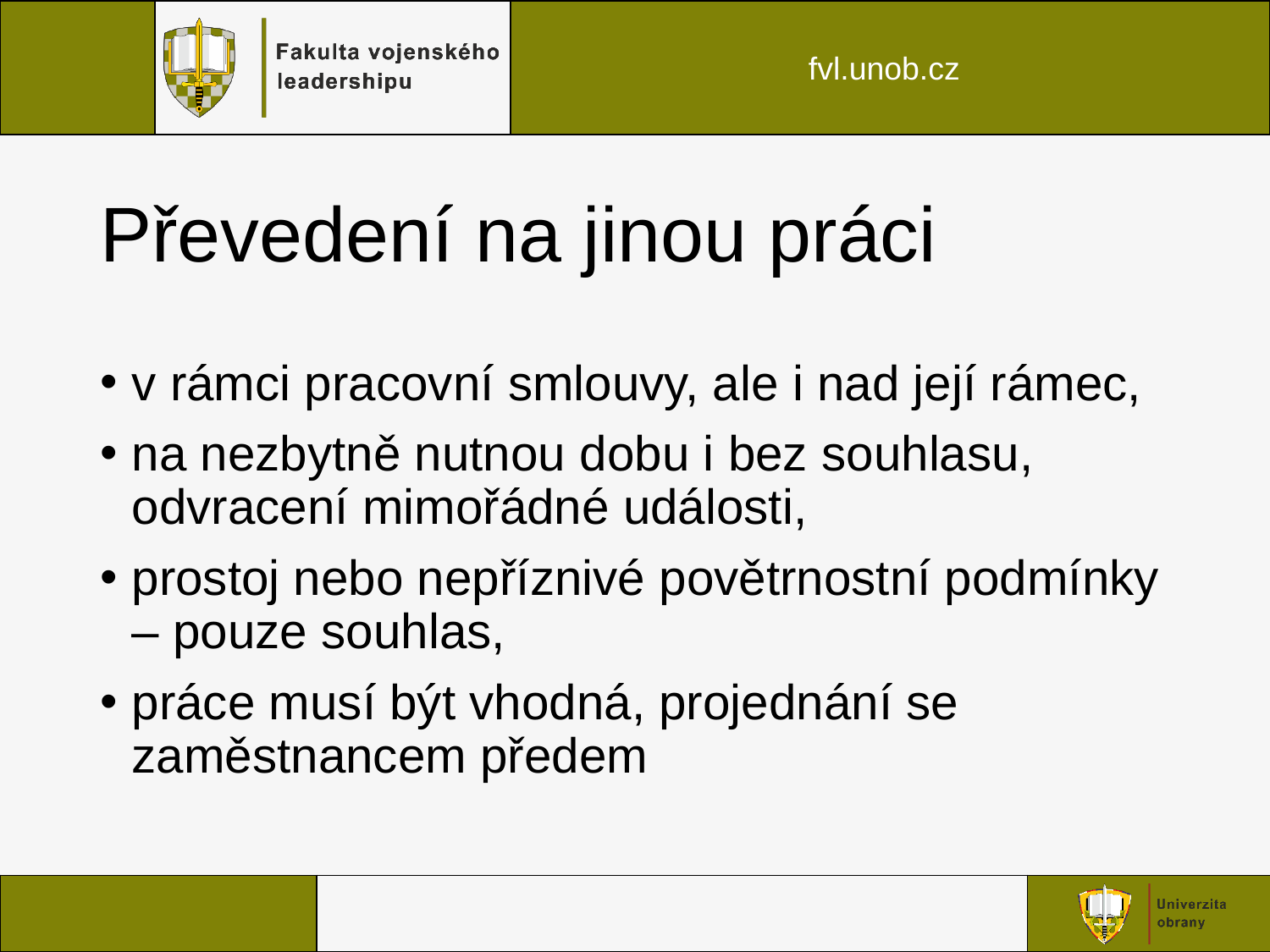

# Převedení na jinou práci
v rámci pracovní smlouvy, ale i nad její rámec,
na nezbytně nutnou dobu i bez souhlasu, odvracení mimořádné události,
prostoj nebo nepříznivé povětrnostní podmínky – pouze souhlas,
práce musí být vhodná, projednání se zaměstnancem předem